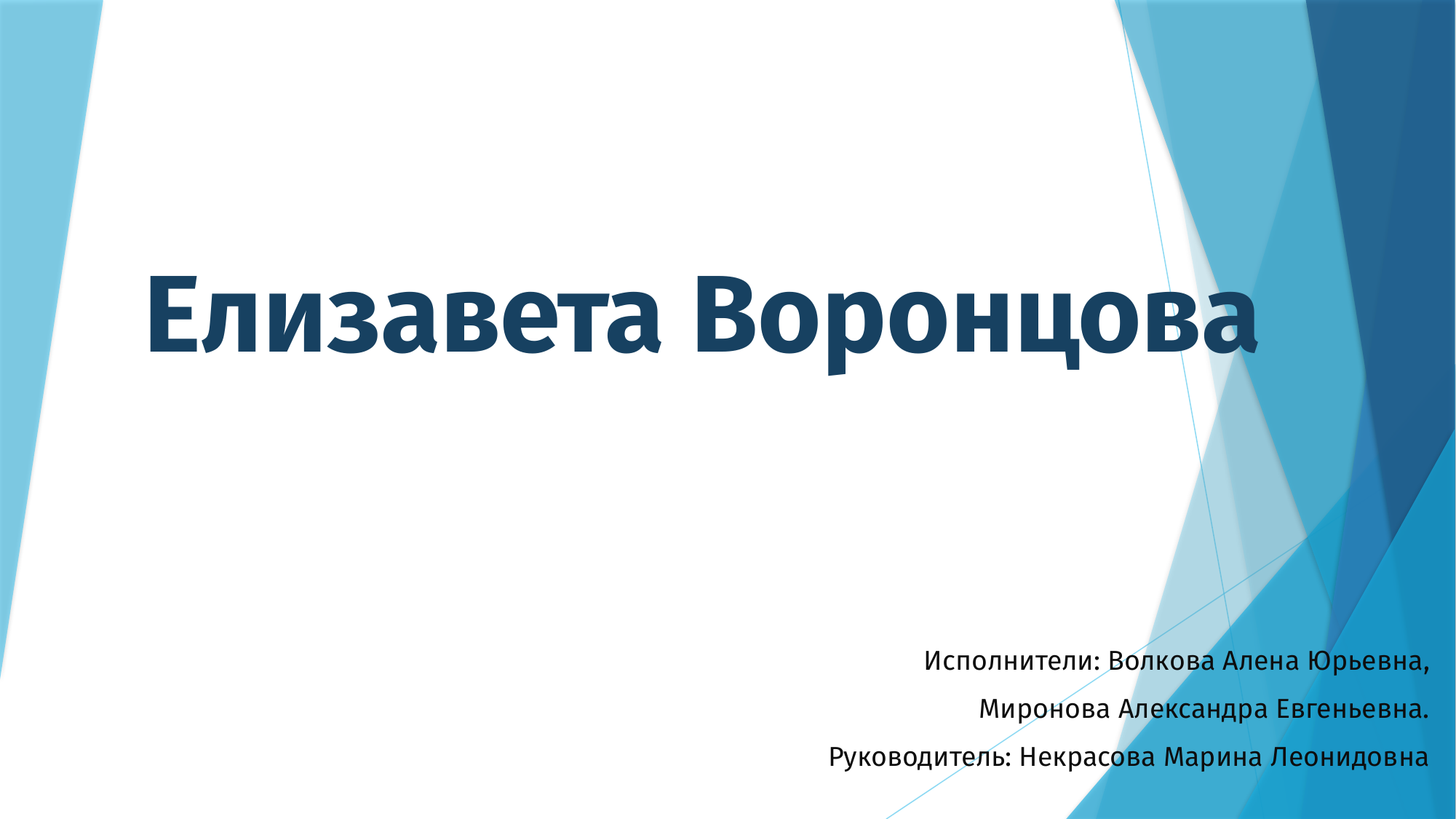

# Елизавета Воронцова
Исполнители: Волкова Алена Юрьевна,
Миронова Александра Евгеньевна.
Руководитель: Некрасова Марина Леонидовна